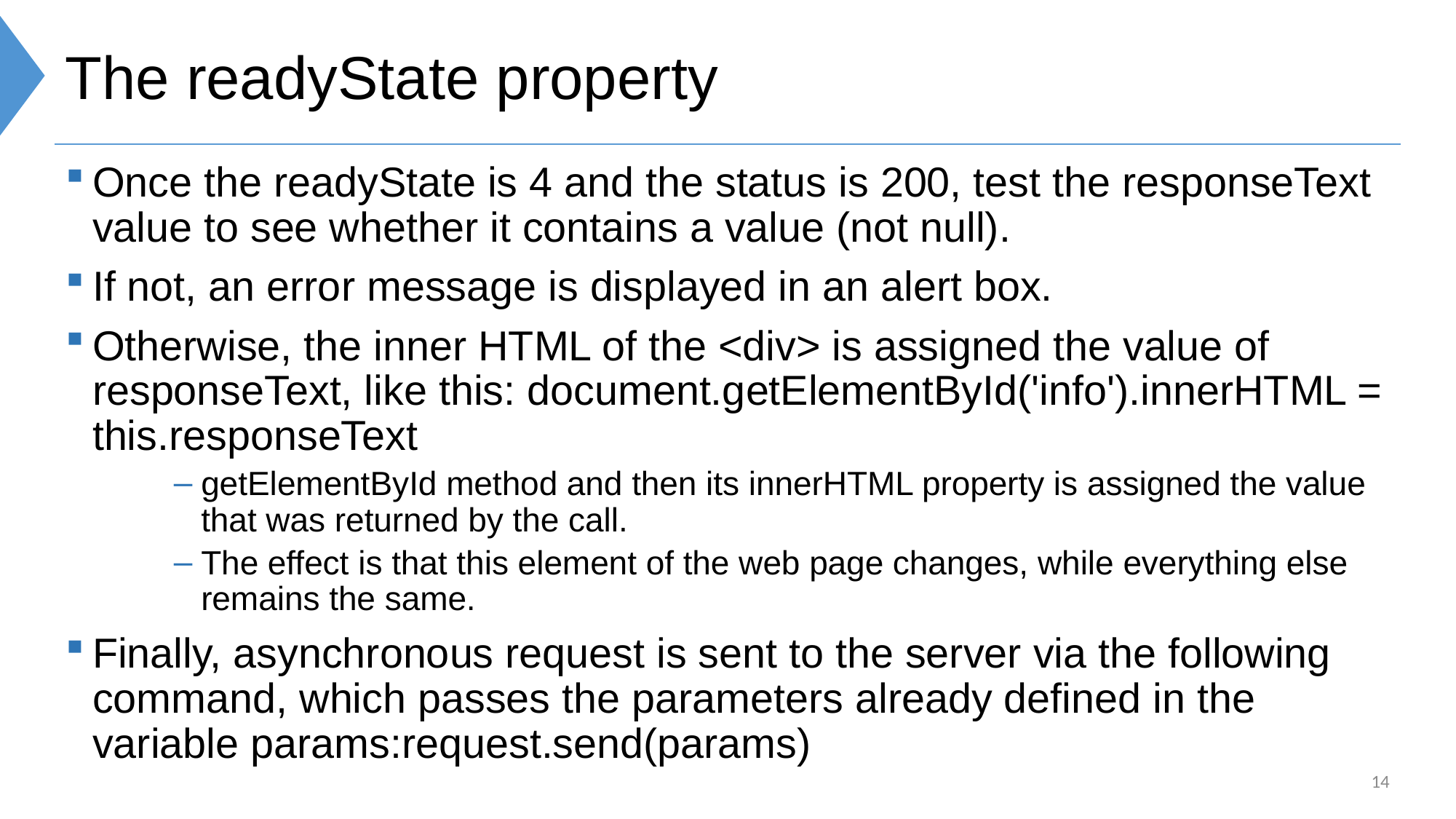

# The readyState property
Once the readyState is 4 and the status is 200, test the responseText value to see whether it contains a value (not null).
If not, an error message is displayed in an alert box.
Otherwise, the inner HTML of the <div> is assigned the value of responseText, like this: document.getElementById('info').innerHTML = this.responseText
getElementById method and then its innerHTML property is assigned the value that was returned by the call.
The effect is that this element of the web page changes, while everything else remains the same.
Finally, asynchronous request is sent to the server via the following command, which passes the parameters already defined in the variable params:request.send(params)

14